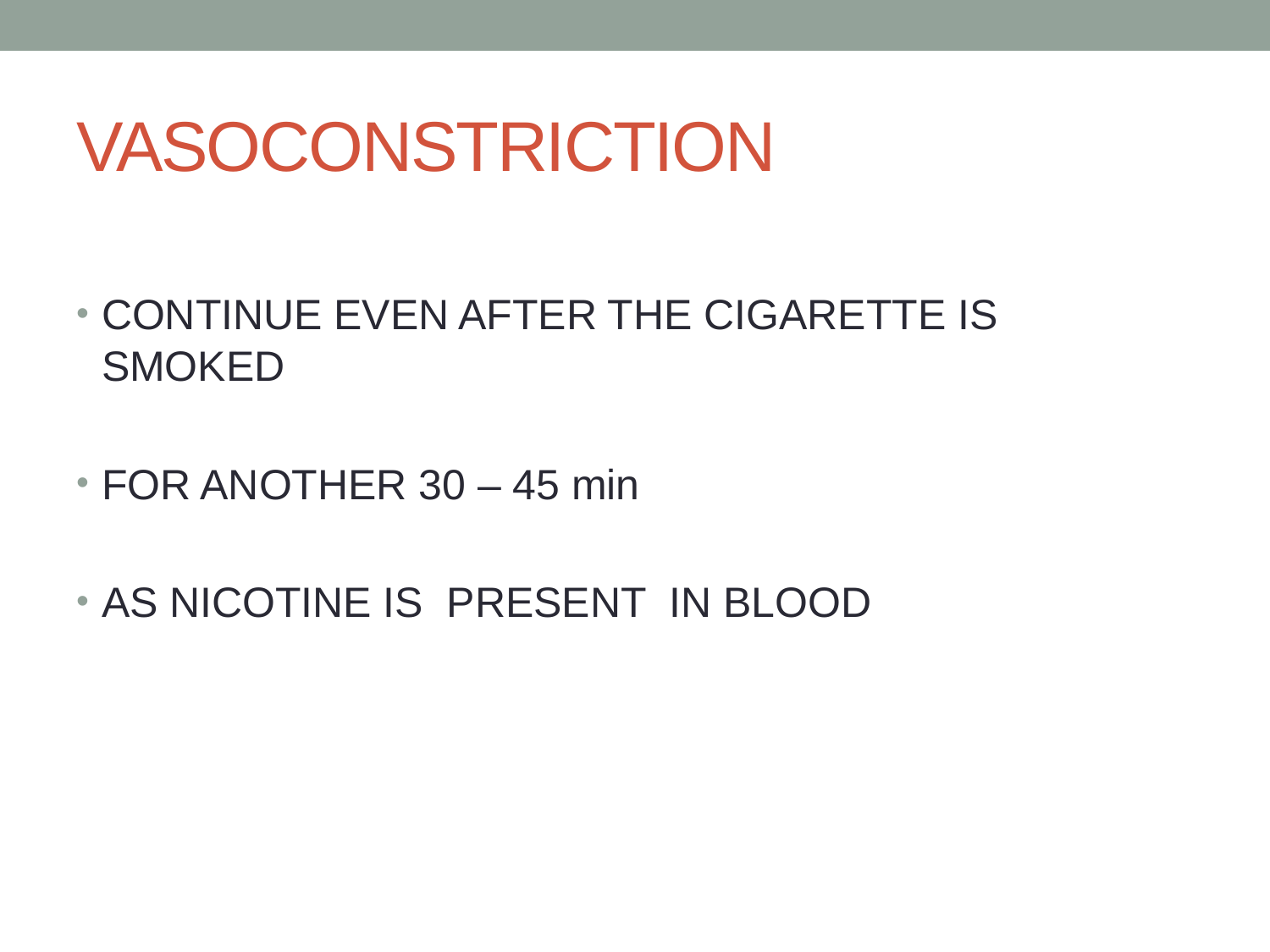

# VASOCONSTRICTION

CONTINUE EVEN AFTER THE CIGARETTE IS  SMOKED

FOR ANOTHER 30 – 45 min

AS NICOTINE IS  PRESENT  IN BLOOD